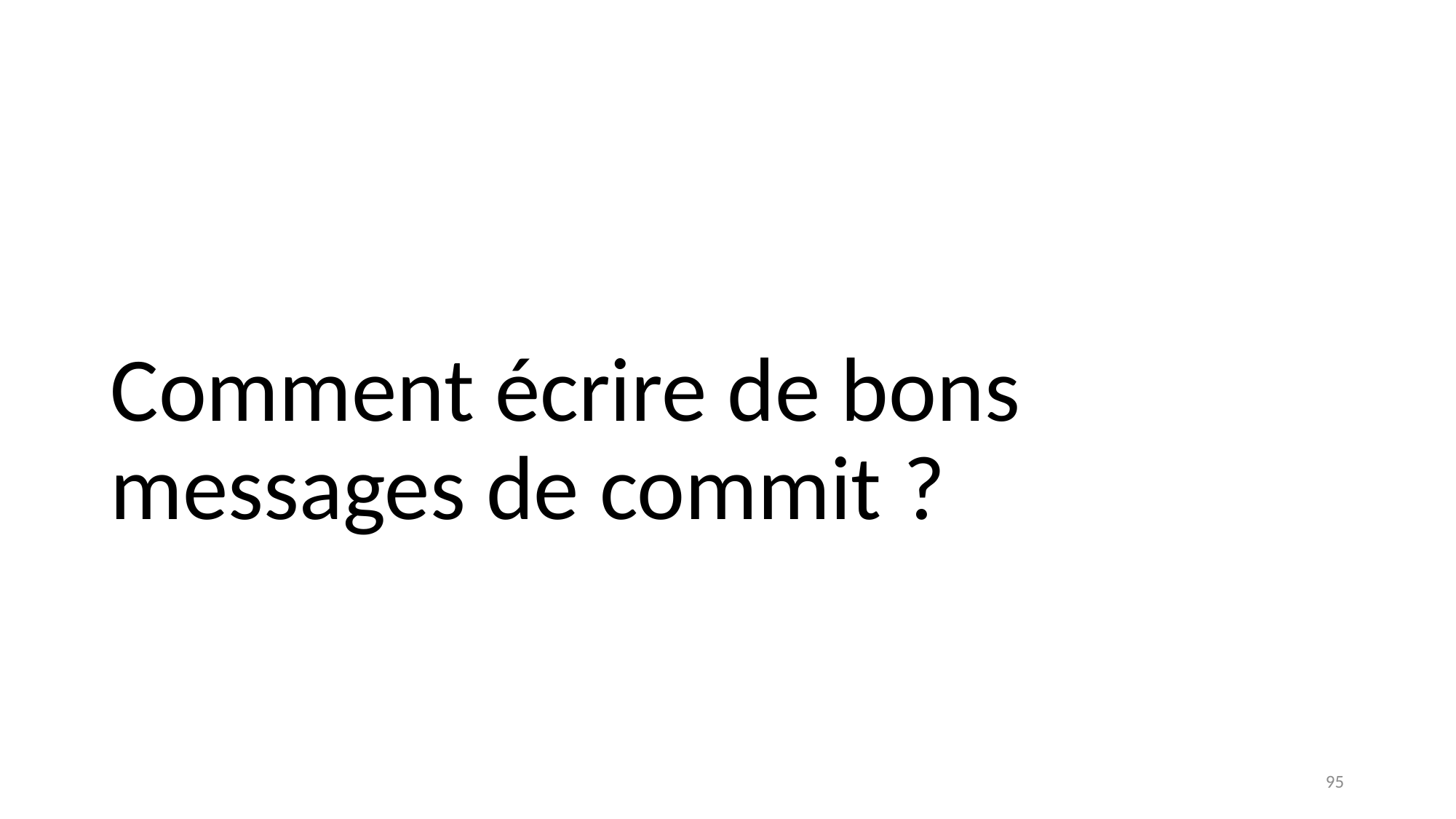

# Comment écrire de bons messages de commit ?
95